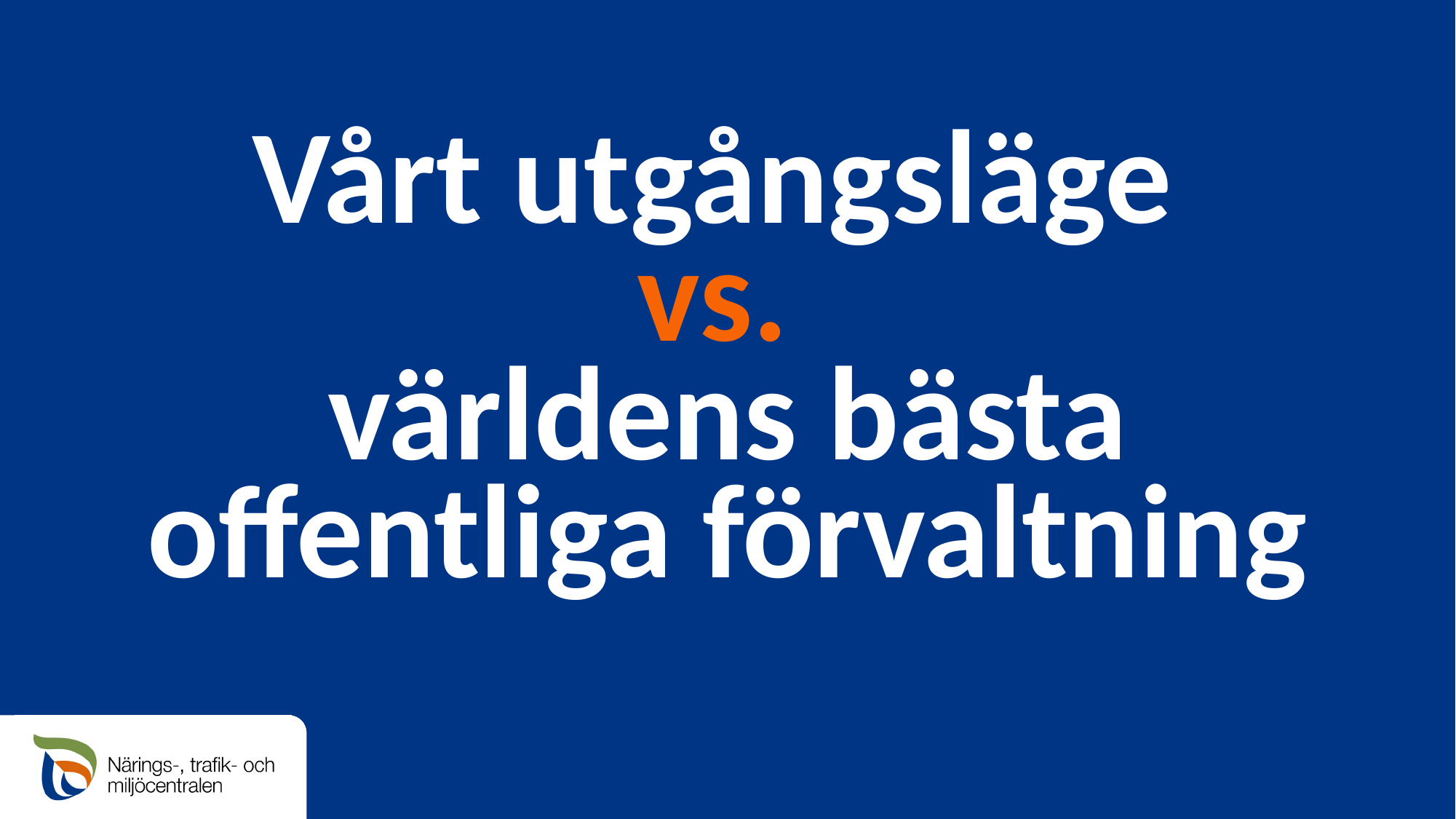

# Vårt utgångsläge vs. världens bästa offentliga förvaltning